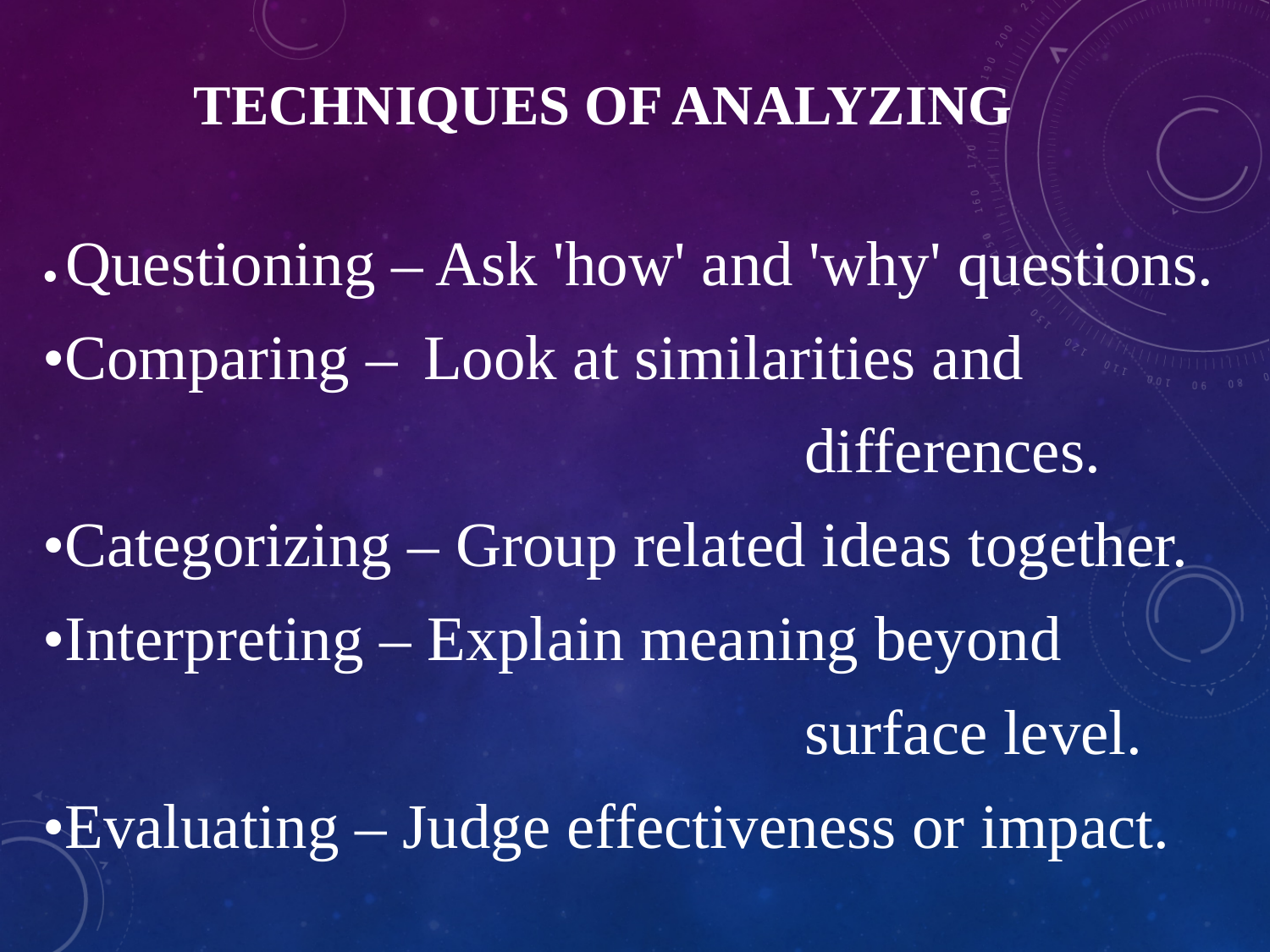

# Techniques of Analyzing
• Questioning – Ask 'how' and 'why' questions.
•Comparing – 	Look at similarities and
						differences.
•Categorizing – Group related ideas together.
•Interpreting – Explain meaning beyond
					 	surface level.
•Evaluating – Judge effectiveness or impact.